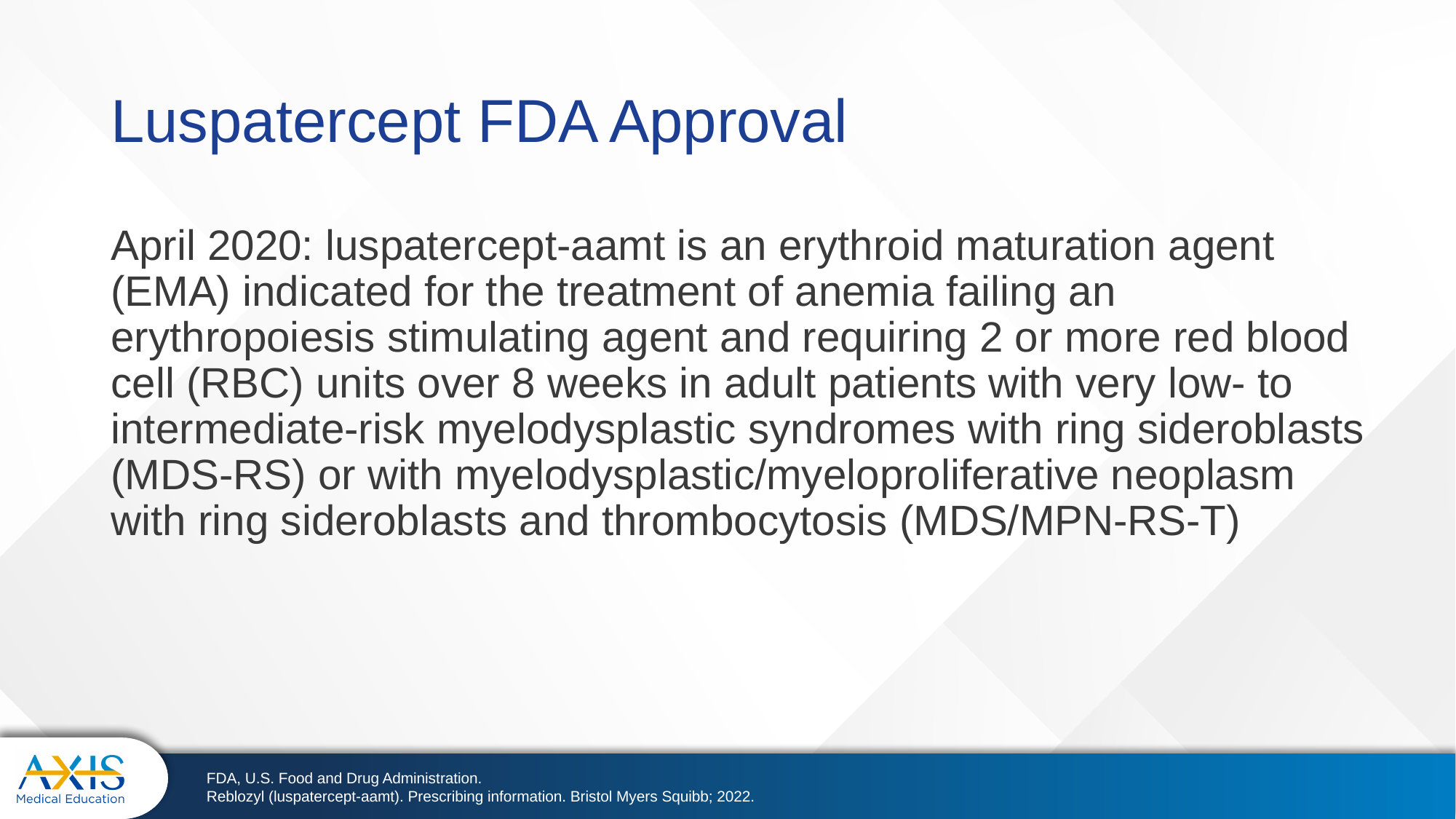

# Luspatercept FDA Approval
April 2020: luspatercept-aamt is an erythroid maturation agent (EMA) indicated for the treatment of anemia failing an erythropoiesis stimulating agent and requiring 2 or more red blood cell (RBC) units over 8 weeks in adult patients with very low- to intermediate-risk myelodysplastic syndromes with ring sideroblasts (MDS-RS) or with myelodysplastic/myeloproliferative neoplasm with ring sideroblasts and thrombocytosis (MDS/MPN-RS-T)
FDA, U.S. Food and Drug Administration.
Reblozyl (luspatercept-aamt). Prescribing information. Bristol Myers Squibb; 2022.